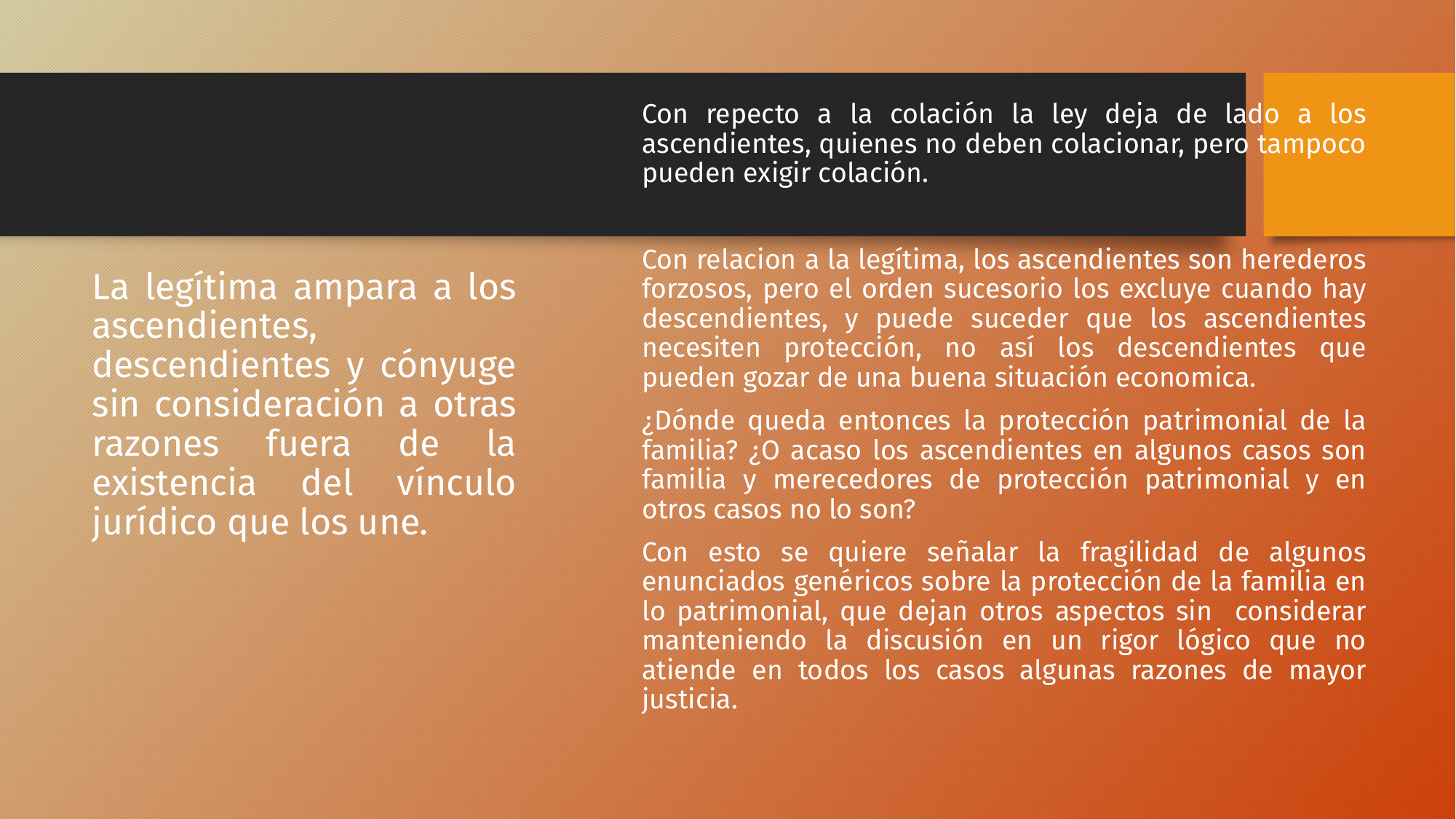

Con repecto a la colación la ley deja de lado a los ascendientes, quienes no deben colacionar, pero tampoco pueden exigir colación.

Con relacion a la legítima, los ascendientes son herederos forzosos, pero el orden sucesorio los excluye cuando hay descendientes, y puede suceder que los ascendientes necesiten protección, no así los descendientes que pueden gozar de una buena situación economica.
¿Dónde queda entonces la protección patrimonial de la familia? ¿O acaso los ascendientes en algunos casos son familia y merecedores de protección patrimonial y en otros casos no lo son?
Con esto se quiere señalar la fragilidad de algunos enunciados genéricos sobre la protección de la familia en lo patrimonial, que dejan otros aspectos sin  considerar manteniendo la discusión en un rigor lógico que no atiende en todos los casos algunas razones de mayor justicia.
# La legítima ampara a los ascendientes, descendientes y cónyuge sin consideración a otras razones fuera de la existencia del vínculo jurídico que los une.